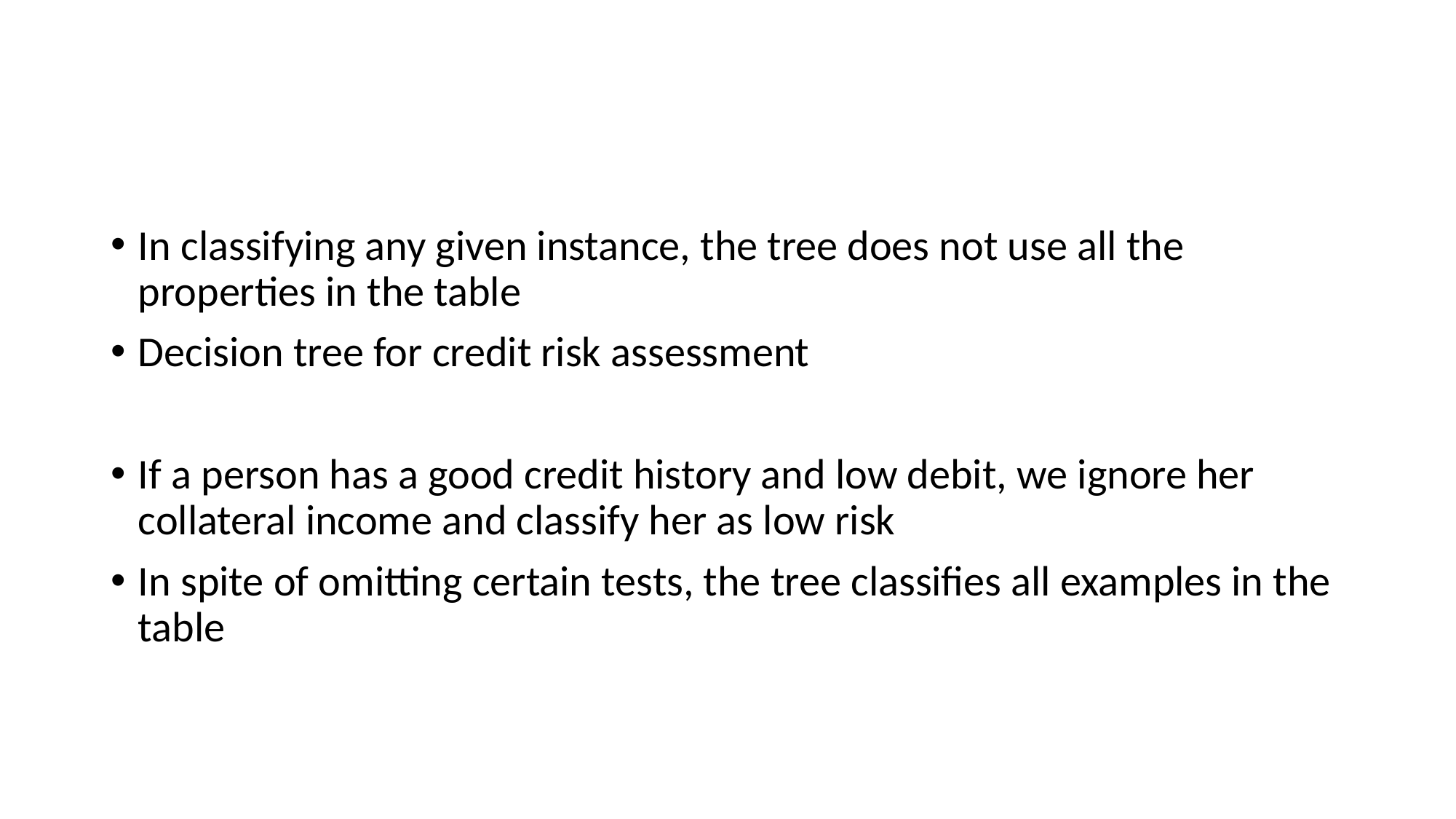

#
In classifying any given instance, the tree does not use all the properties in the table
Decision tree for credit risk assessment

If a person has a good credit history and low debit, we ignore her collateral income and classify her as low risk
In spite of omitting certain tests, the tree classifies all examples in the table